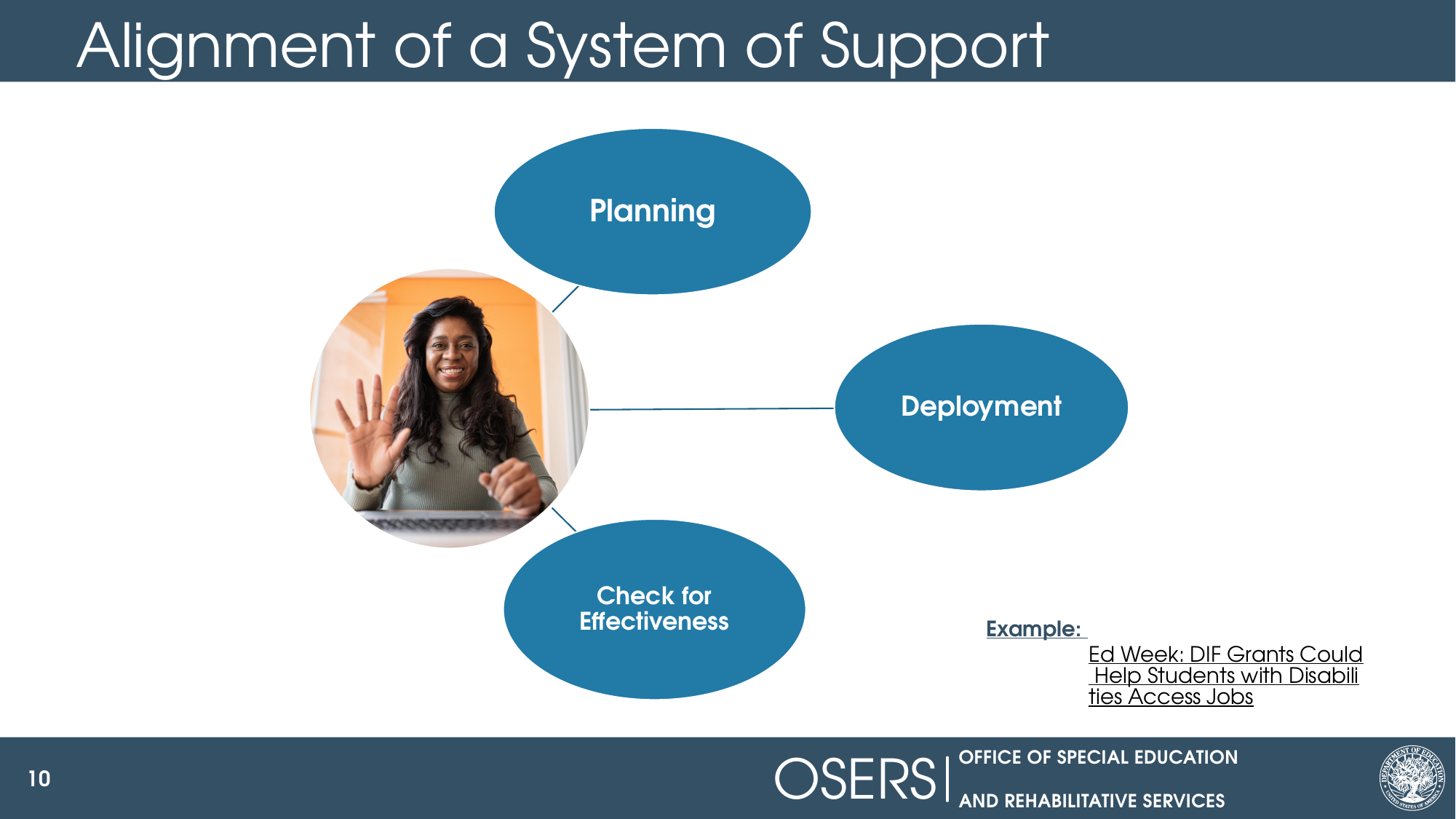

# Alignment of a System of Support
Planning
Deployment
Check for Effectiveness
Example: Ed Week: DIF Grants Could Help Students with Disabilities Access Jobs